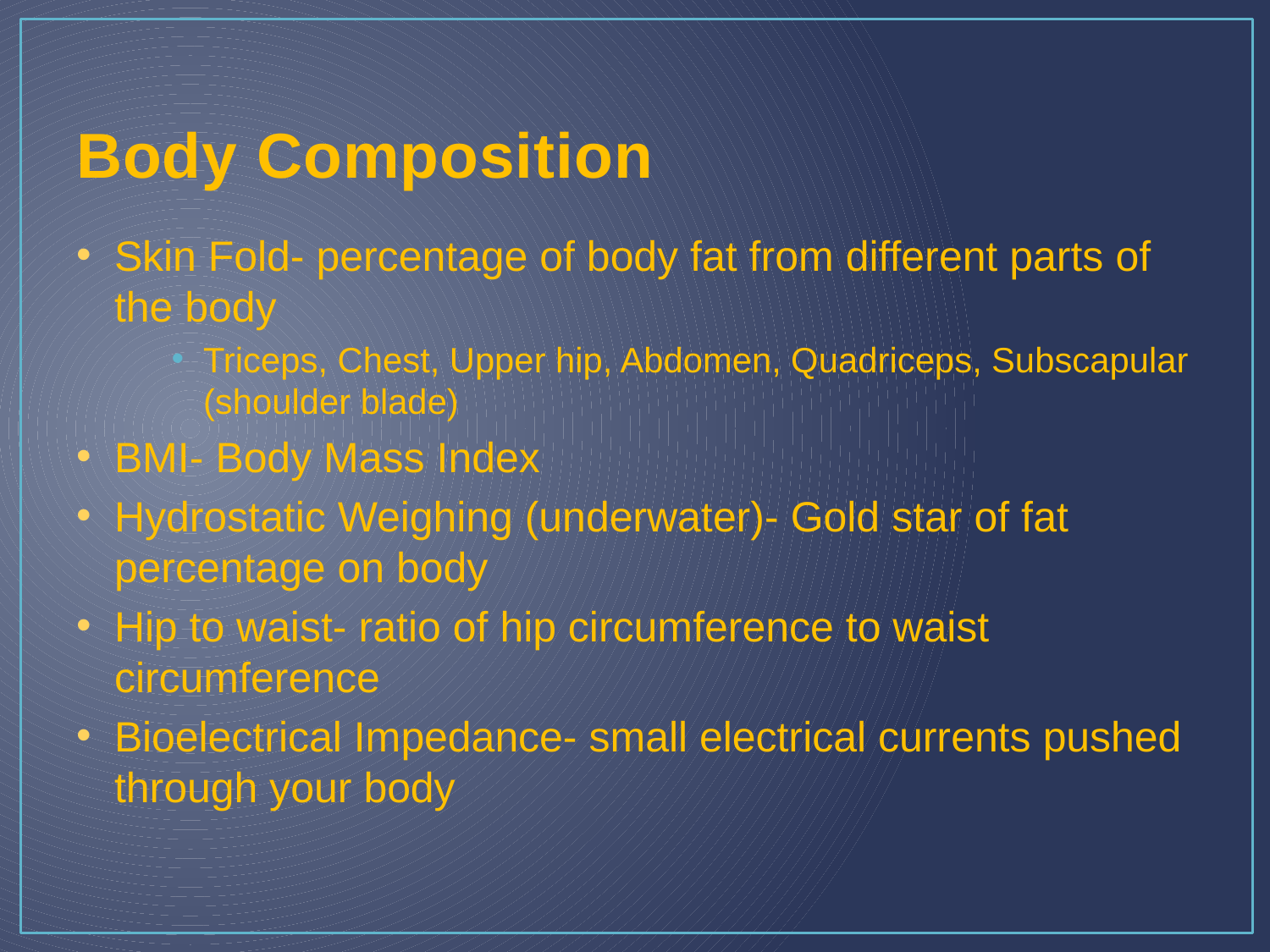

# Body Composition
Skin Fold- percentage of body fat from different parts of the body
Triceps, Chest, Upper hip, Abdomen, Quadriceps, Subscapular (shoulder blade)
BMI- Body Mass Index
Hydrostatic Weighing (underwater)- Gold star of fat percentage on body
Hip to waist- ratio of hip circumference to waist circumference
Bioelectrical Impedance- small electrical currents pushed through your body